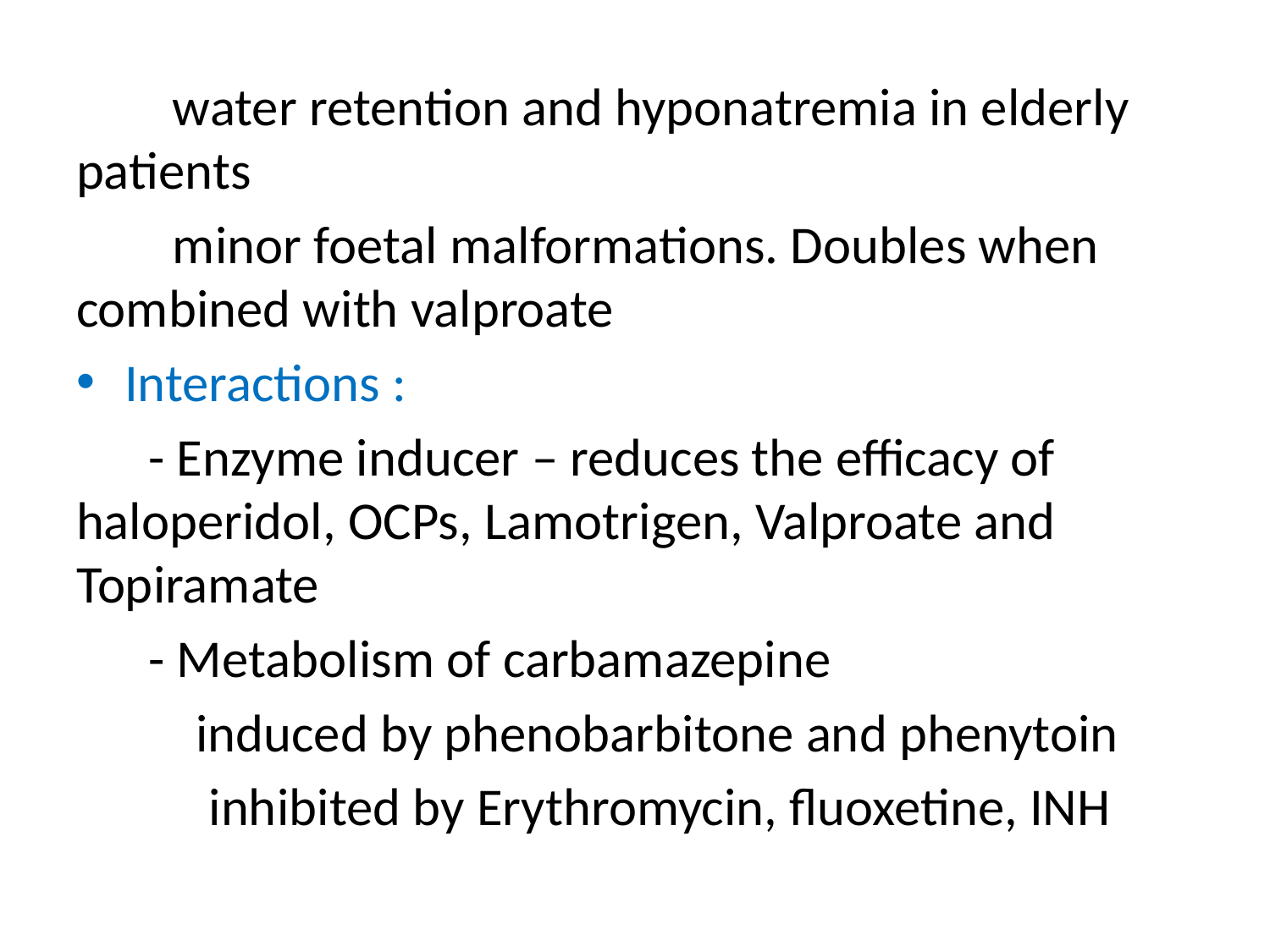

water retention and hyponatremia in elderly patients
        minor foetal malformations. Doubles when combined with valproate
Interactions :
      - Enzyme inducer – reduces the efficacy of haloperidol, OCPs, Lamotrigen, Valproate and Topiramate
      - Metabolism of carbamazepine
	induced by phenobarbitone and phenytoin
           inhibited by Erythromycin, fluoxetine, INH